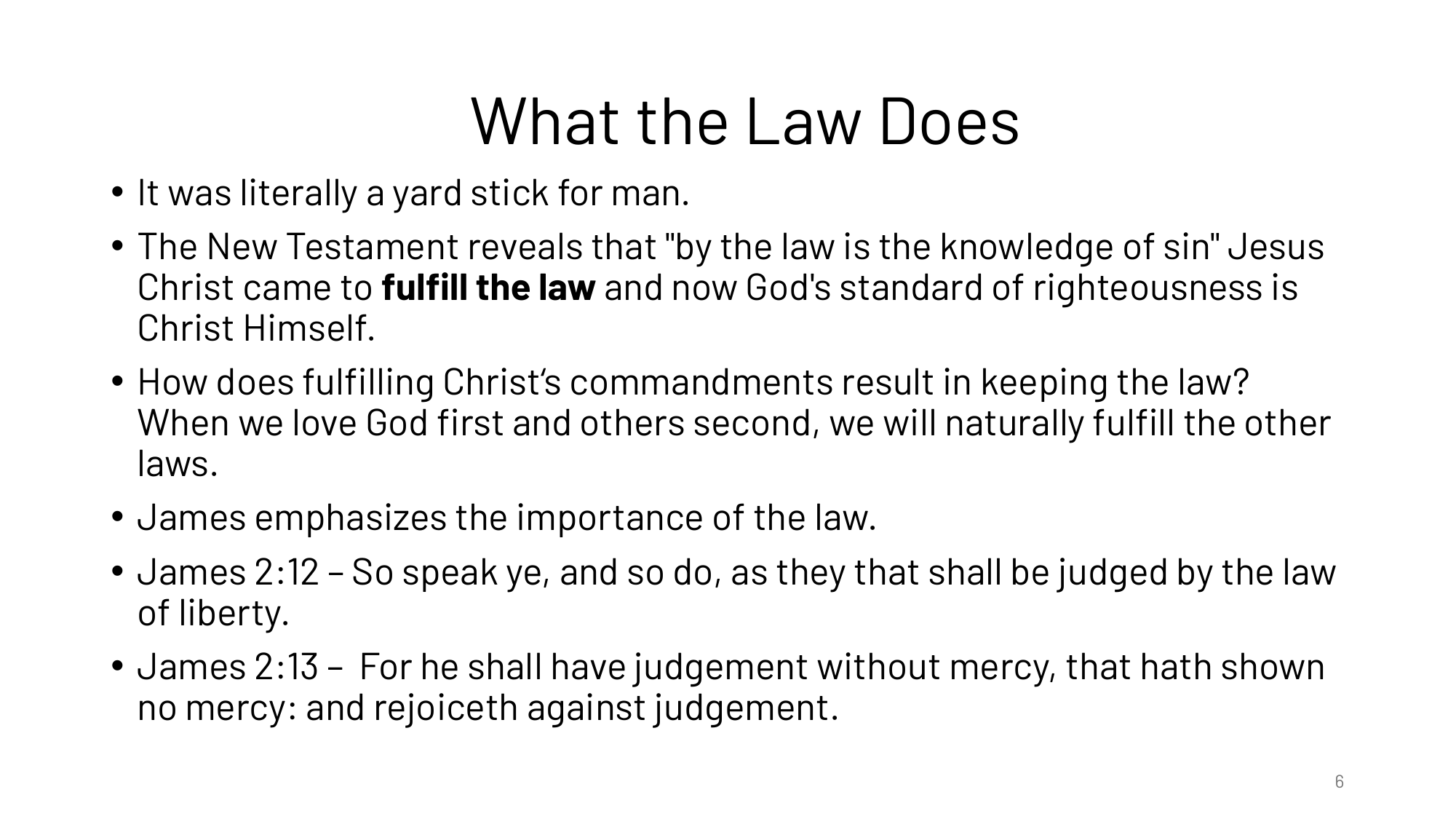

# What the Law Does
It was literally a yard stick for man.
The New Testament reveals that "by the law is the knowledge of sin" Jesus Christ came to fulfill the law and now God's standard of righteousness is Christ Himself.
How does fulfilling Christ‘s commandments result in keeping the law?  When we love God first and others second, we will naturally fulfill the other laws.
James emphasizes the importance of the law.
James 2:12 – So speak ye, and so do, as they that shall be judged by the law of liberty.
James 2:13 –  For he shall have judgement without mercy, that hath shown no mercy: and rejoiceth against judgement.
6